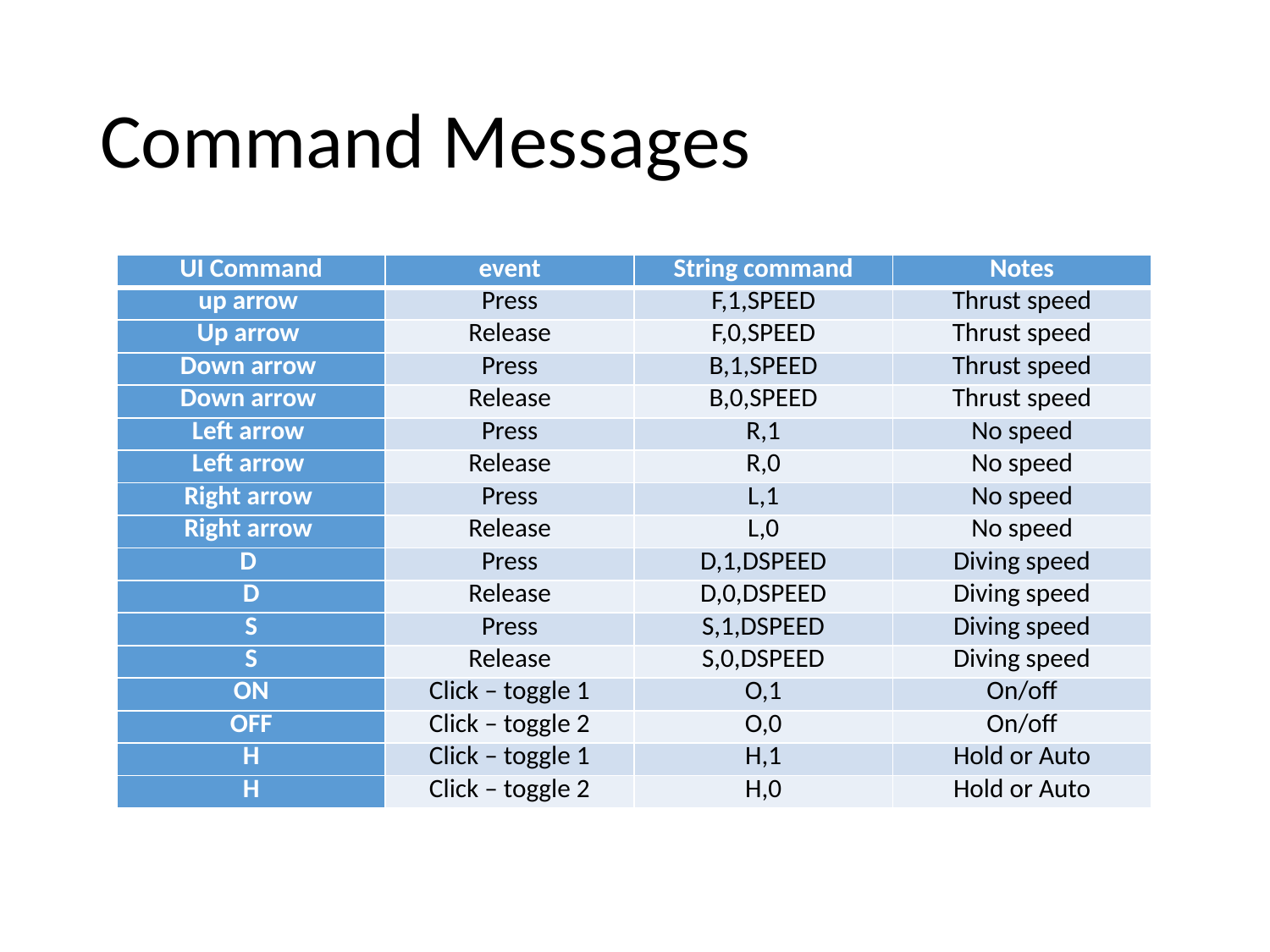

# Command Messages
| UI Command | event | String command | Notes |
| --- | --- | --- | --- |
| up arrow | Press | F,1,SPEED | Thrust speed |
| Up arrow | Release | F,0,SPEED | Thrust speed |
| Down arrow | Press | B,1,SPEED | Thrust speed |
| Down arrow | Release | B,0,SPEED | Thrust speed |
| Left arrow | Press | R,1 | No speed |
| Left arrow | Release | R,0 | No speed |
| Right arrow | Press | L,1 | No speed |
| Right arrow | Release | L,0 | No speed |
| D | Press | D,1,DSPEED | Diving speed |
| D | Release | D,0,DSPEED | Diving speed |
| S | Press | S,1,DSPEED | Diving speed |
| S | Release | S,0,DSPEED | Diving speed |
| ON | Click – toggle 1 | O,1 | On/off |
| OFF | Click – toggle 2 | O,0 | On/off |
| H | Click – toggle 1 | H,1 | Hold or Auto |
| H | Click – toggle 2 | H,0 | Hold or Auto |